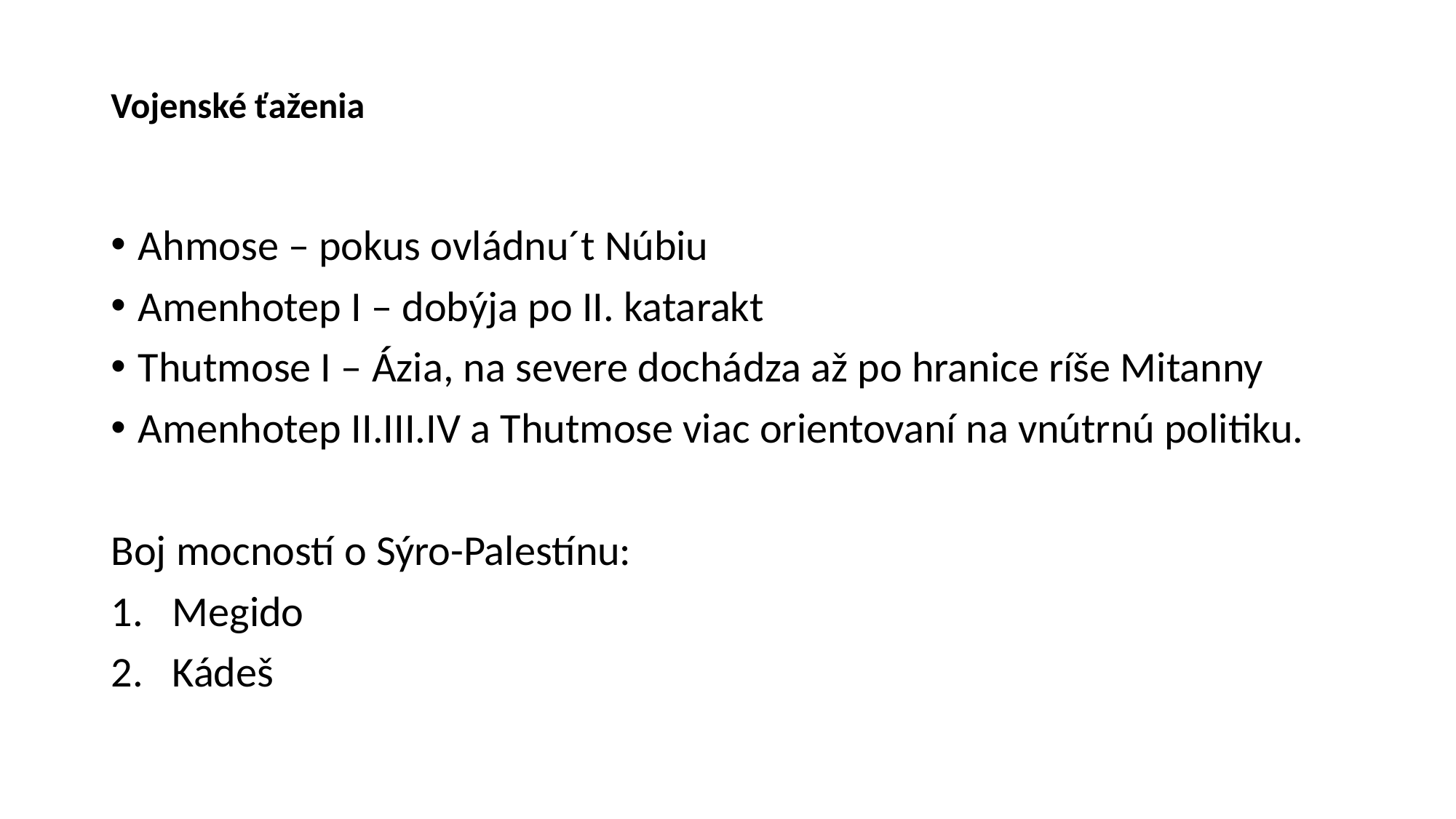

# Vojenské ťaženia
Ahmose – pokus ovládnu´t Núbiu
Amenhotep I – dobýja po II. katarakt
Thutmose I – Ázia, na severe dochádza až po hranice ríše Mitanny
Amenhotep II.III.IV a Thutmose viac orientovaní na vnútrnú politiku.

Boj mocností o Sýro-Palestínu:
Megido
Kádeš